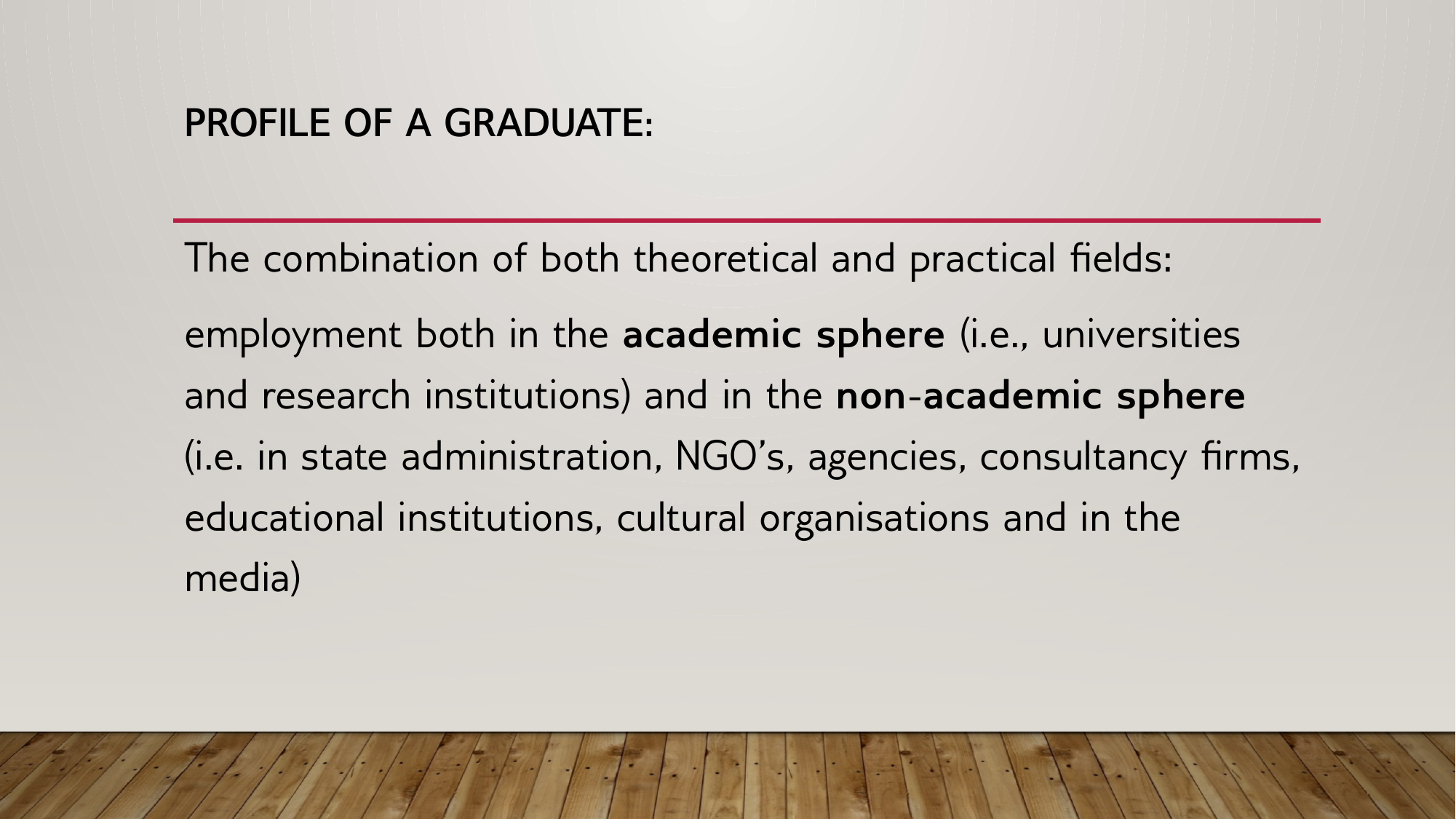

# Profile of a Graduate:
The combination of both theoretical and practical fields:
employment both in the academic sphere (i.e., universities and research institutions) and in the non-academic sphere (i.e. in state administration, NGO’s, agencies, consultancy firms, educational institutions, cultural organisations and in the media)